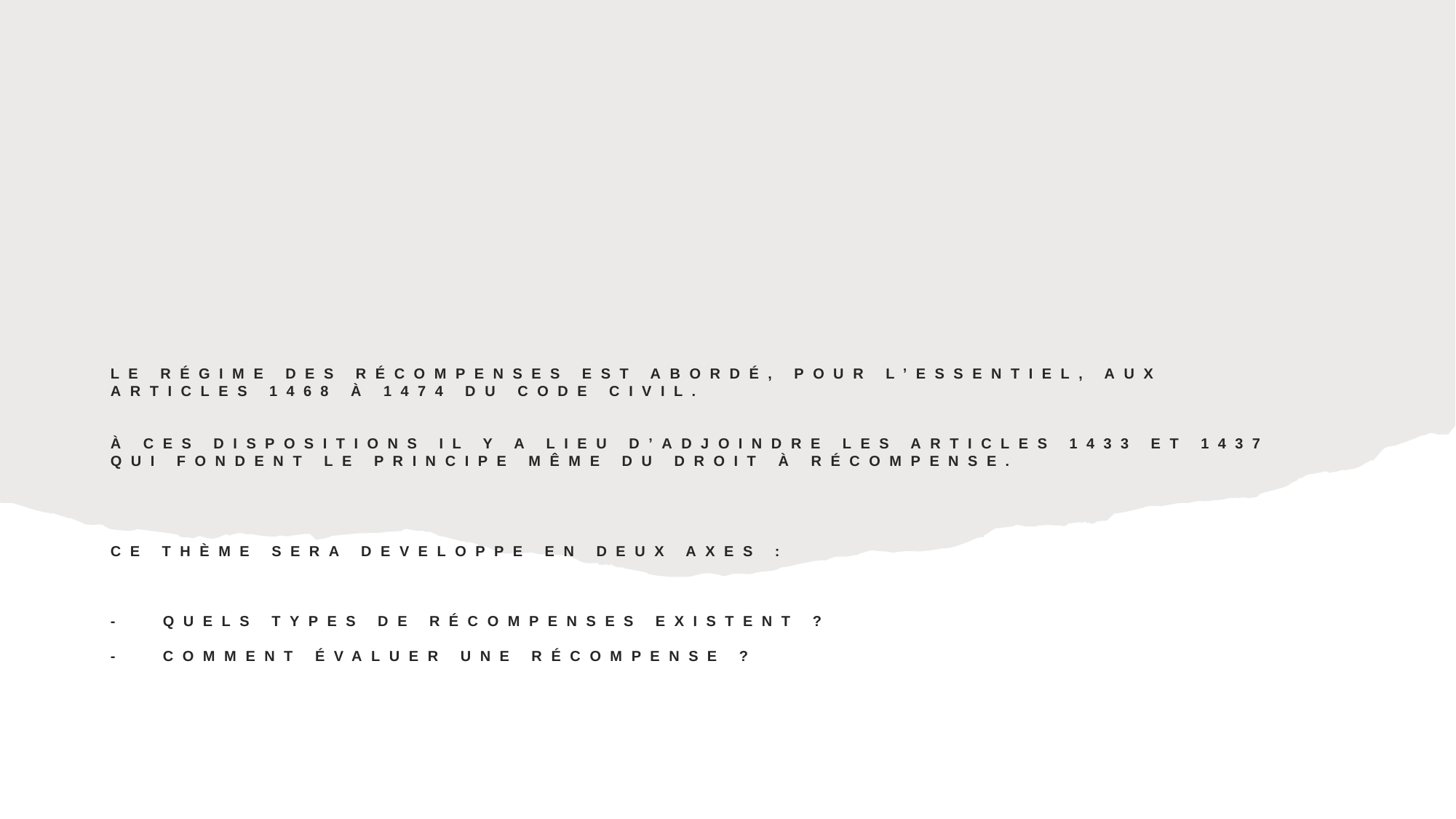

# Le régime des récompenses est abordé, pour l’essentiel, aux articles 1468 à 1474 du Code civil. À ces dispositions il y a lieu d’adjoindre les articles 1433 et 1437 qui fondent le principe même du droit à récompense. ce thème SERA DEVELOPPE en deux axes : -	Quels types de récompenses existent ? -	Comment évaluer une récompense ?